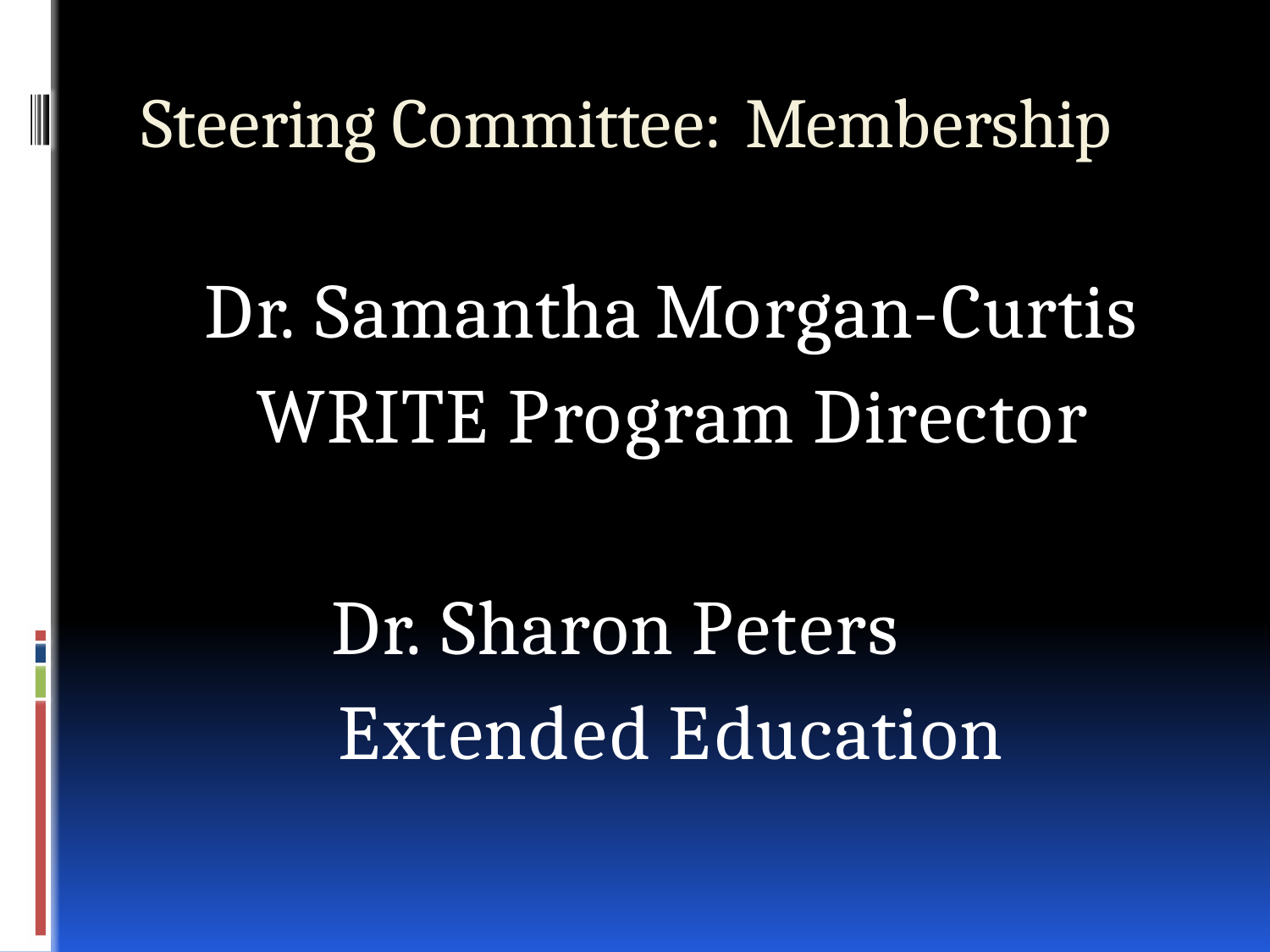

# Steering Committee:  Membership
Dr. Samantha Morgan-Curtis
WRITE Program Director

Dr. Sharon Peters
Extended Education